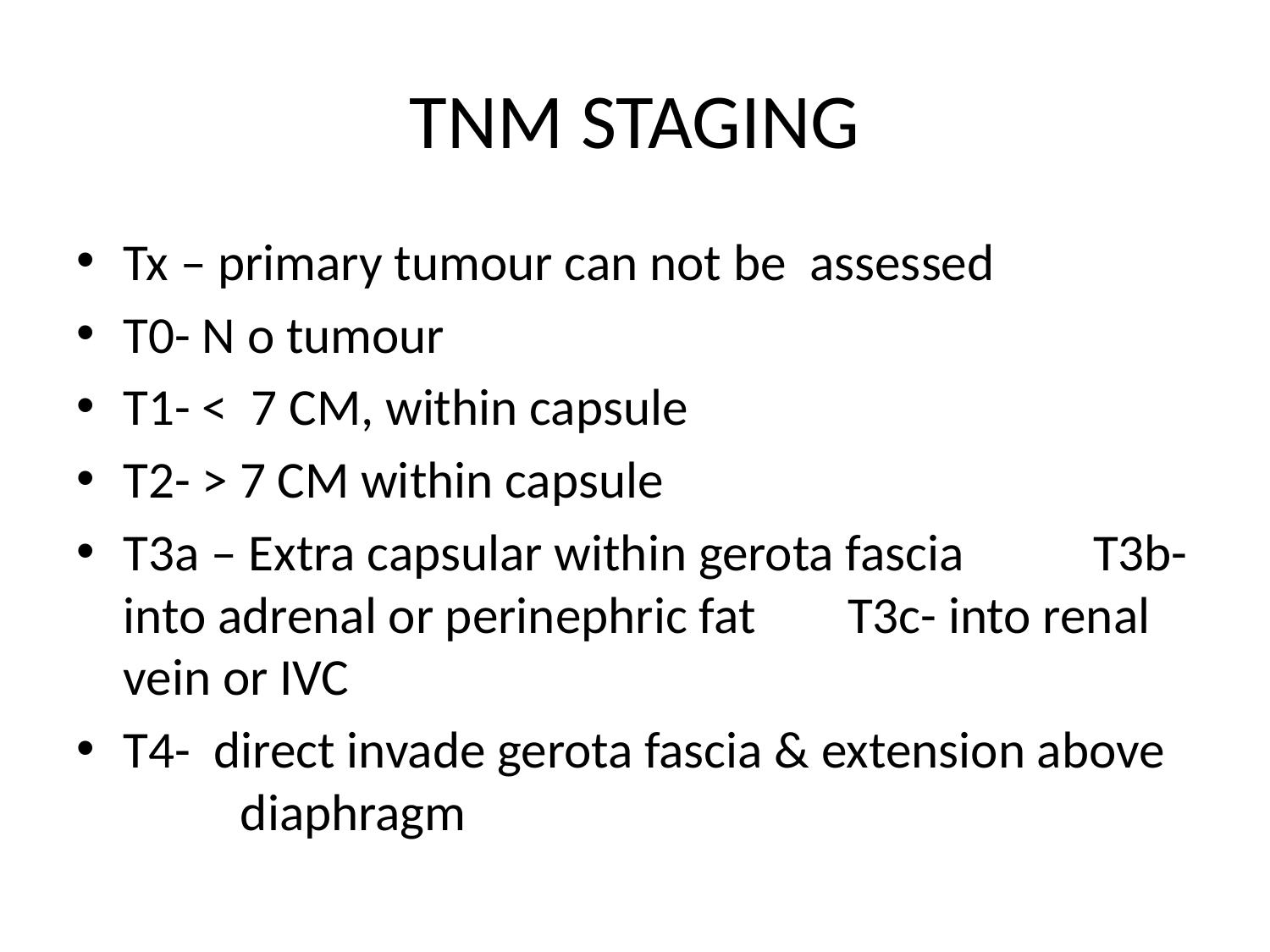

# TNM STAGING
Tx – primary tumour can not be  assessed
T0- N o tumour
T1- <  7 CM, within capsule
T2- > 7 CM within capsule
T3a – Extra capsular within gerota fascia	   T3b- into adrenal or perinephric fat		  T3c- into renal vein or IVC
T4-  direct invade gerota fascia & extension above     		diaphragm